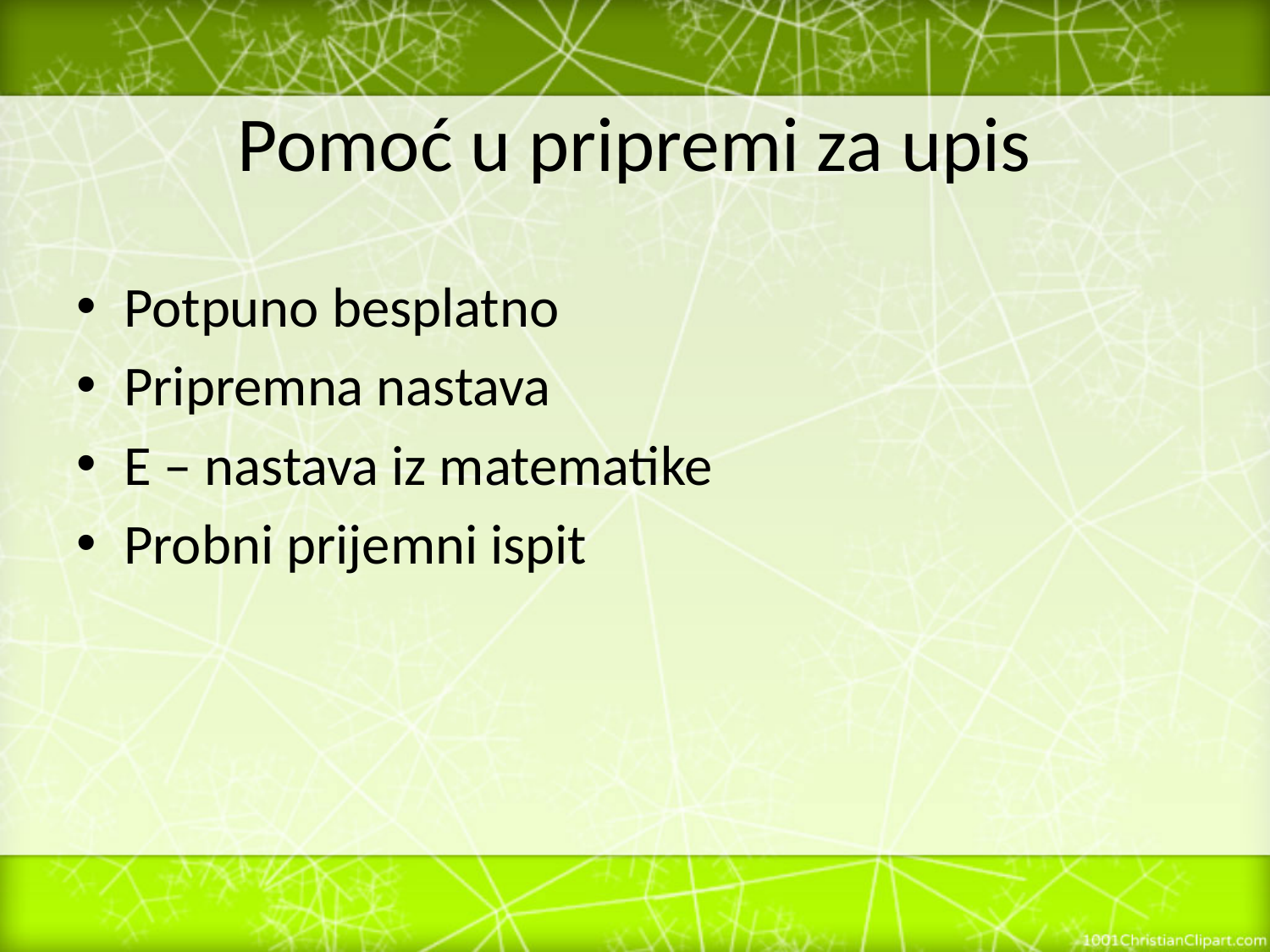

# Pomoć u pripremi za upis
Potpuno besplatno
Pripremna nastava
E – nastava iz matematike
Probni prijemni ispit